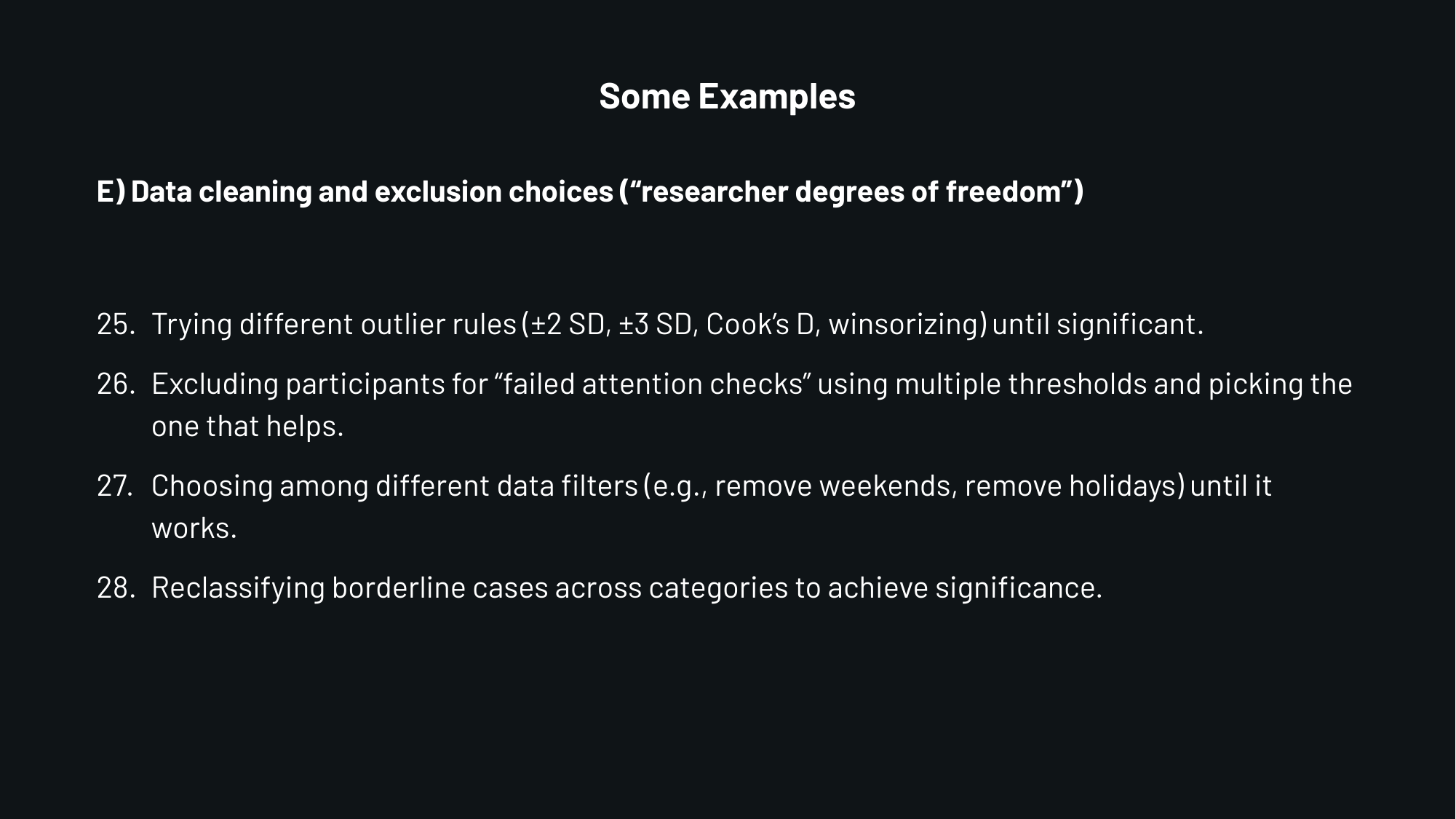

Some Examples
E) Data cleaning and exclusion choices (“researcher degrees of freedom”)

Trying different outlier rules (±2 SD, ±3 SD, Cook’s D, winsorizing) until significant.
Excluding participants for “failed attention checks” using multiple thresholds and picking the one that helps.
Choosing among different data filters (e.g., remove weekends, remove holidays) until it works.
Reclassifying borderline cases across categories to achieve significance.